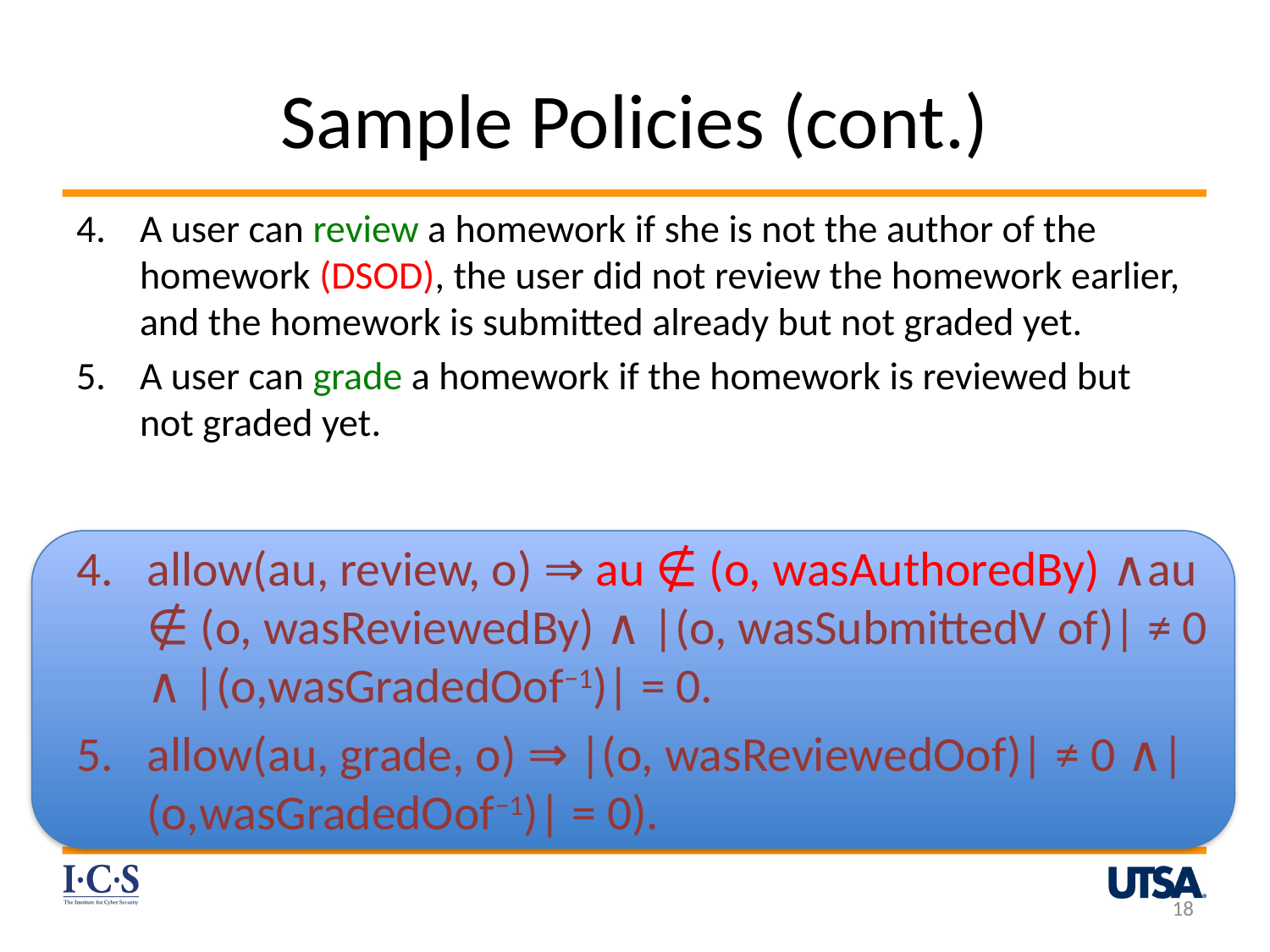

# Sample Policies (cont.)
A user can review a homework if she is not the author of the homework (DSOD), the user did not review the homework earlier, and the homework is submitted already but not graded yet.
A user can grade a homework if the homework is reviewed but not graded yet.

allow(au, review, o) ⇒ au ∉ (o, wasAuthoredBy) ∧au ∉ (o, wasReviewedBy) ∧ |(o, wasSubmittedV of)| ≠ 0 ∧ |(o,wasGradedOof−1)| = 0.
allow(au, grade, o) ⇒ |(o, wasReviewedOof)| ≠ 0 ∧|(o,wasGradedOof−1)| = 0).
18